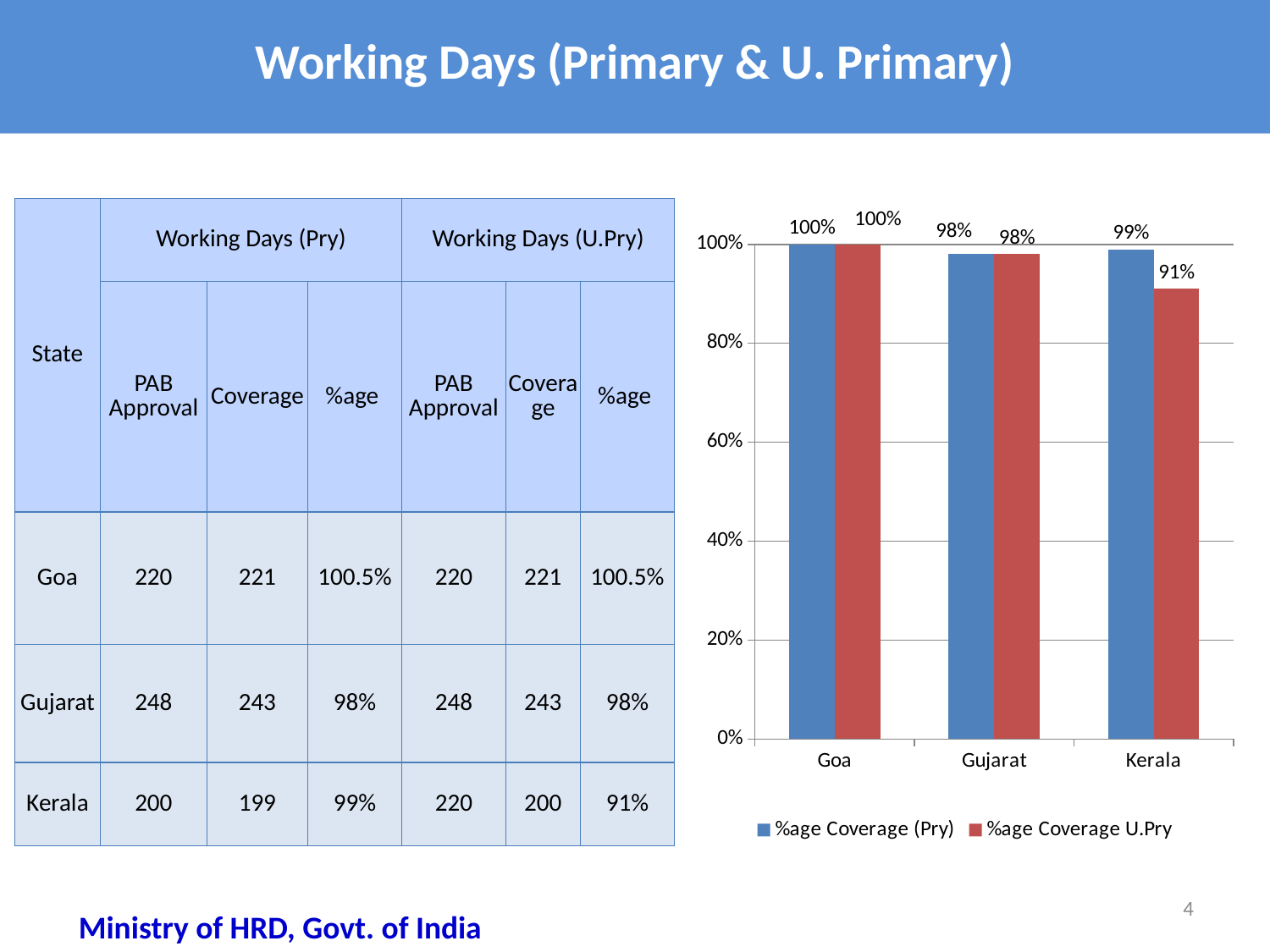

# Working Days (Primary & U. Primary)
| State | Working Days (Pry) |  |  | Working Days (U.Pry) |  |  |
| --- | --- | --- | --- | --- | --- | --- |
|  | PAB Approval | Coverage | %age | PAB Approval | Coverage | %age |
| Goa | 220 | 221 | 100.5% | 220 | 221 | 100.5% |
| Gujarat | 248 | 243 | 98% | 248 | 243 | 98% |
| Kerala | 200 | 199 | 99% | 220 | 200 | 91% |

### Chart

| Category | %age Coverage (Pry) | %age Coverage U.Pry |
|---|---|---|
| Goa | 1.0 | 1.0 |
| Gujarat | 0.98 | 0.98 |
| Kerala | 0.99 | 0.91 |
4
Ministry of HRD, Govt. of India